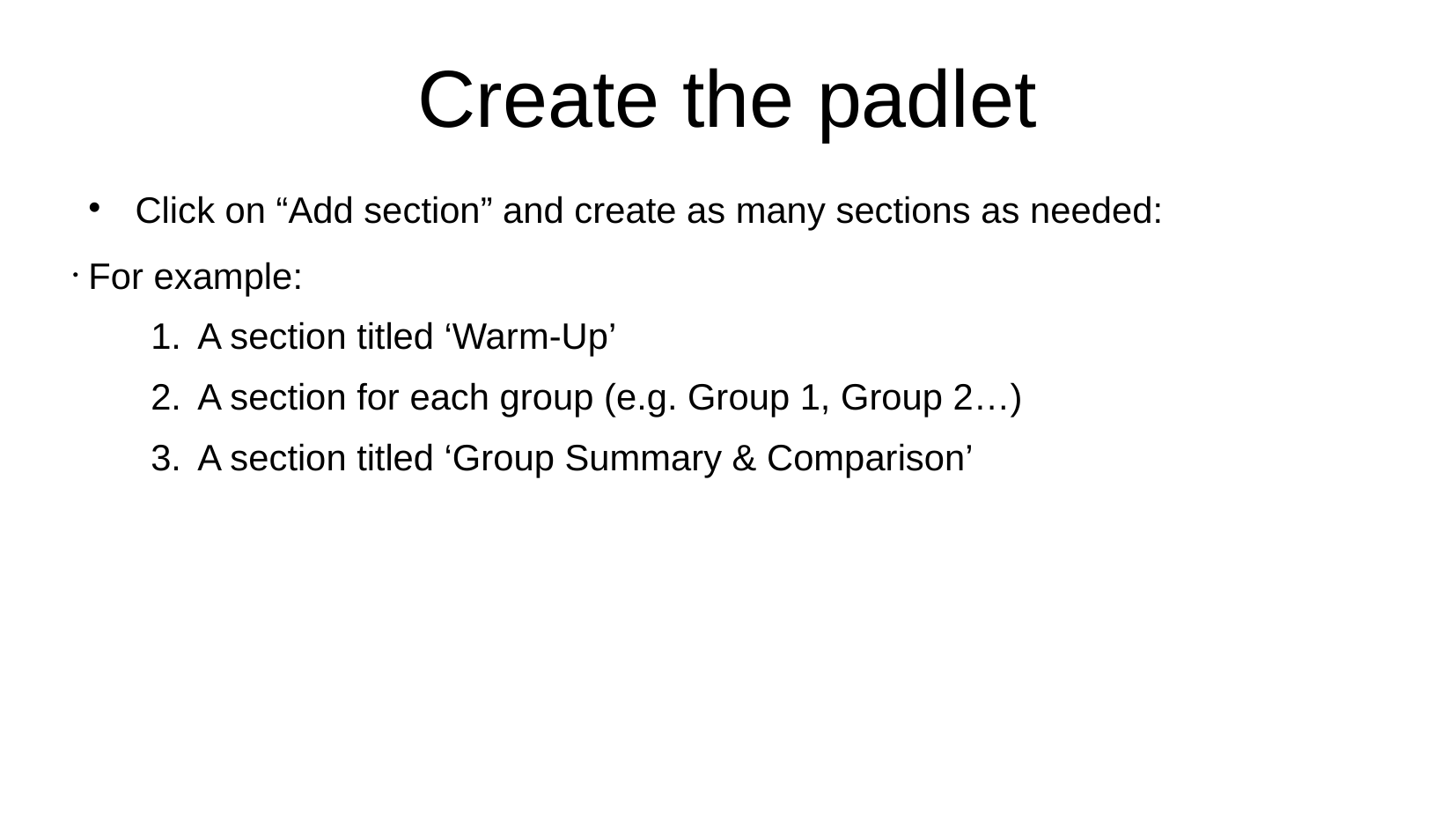

# Create the padlet
Click on “Add section” and create as many sections as needed:
For example:
A section titled ‘Warm-Up’
A section for each group (e.g. Group 1, Group 2…)
A section titled ‘Group Summary & Comparison’